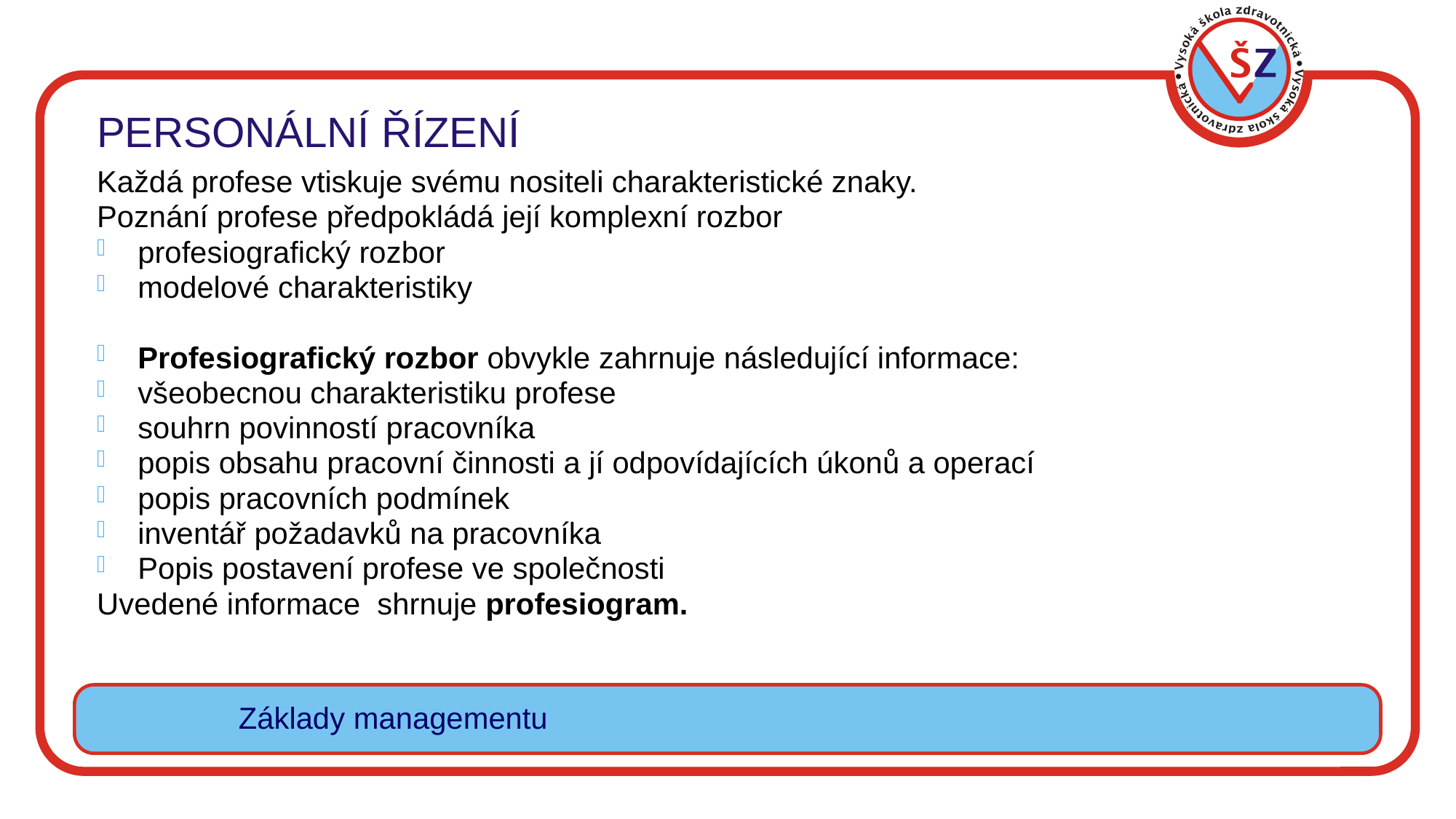

# PERSONÁLNÍ ŘÍZENÍ
Každá profese vtiskuje svému nositeli charakteristické znaky.
Poznání profese předpokládá její komplexní rozbor
profesiografický rozbor
modelové charakteristiky

Profesiografický rozbor obvykle zahrnuje následující informace:
všeobecnou charakteristiku profese
souhrn povinností pracovníka
popis obsahu pracovní činnosti a jí odpovídajících úkonů a operací
popis pracovních podmínek
inventář požadavků na pracovníka
Popis postavení profese ve společnosti
Uvedené informace  shrnuje profesiogram.

Základy managementu